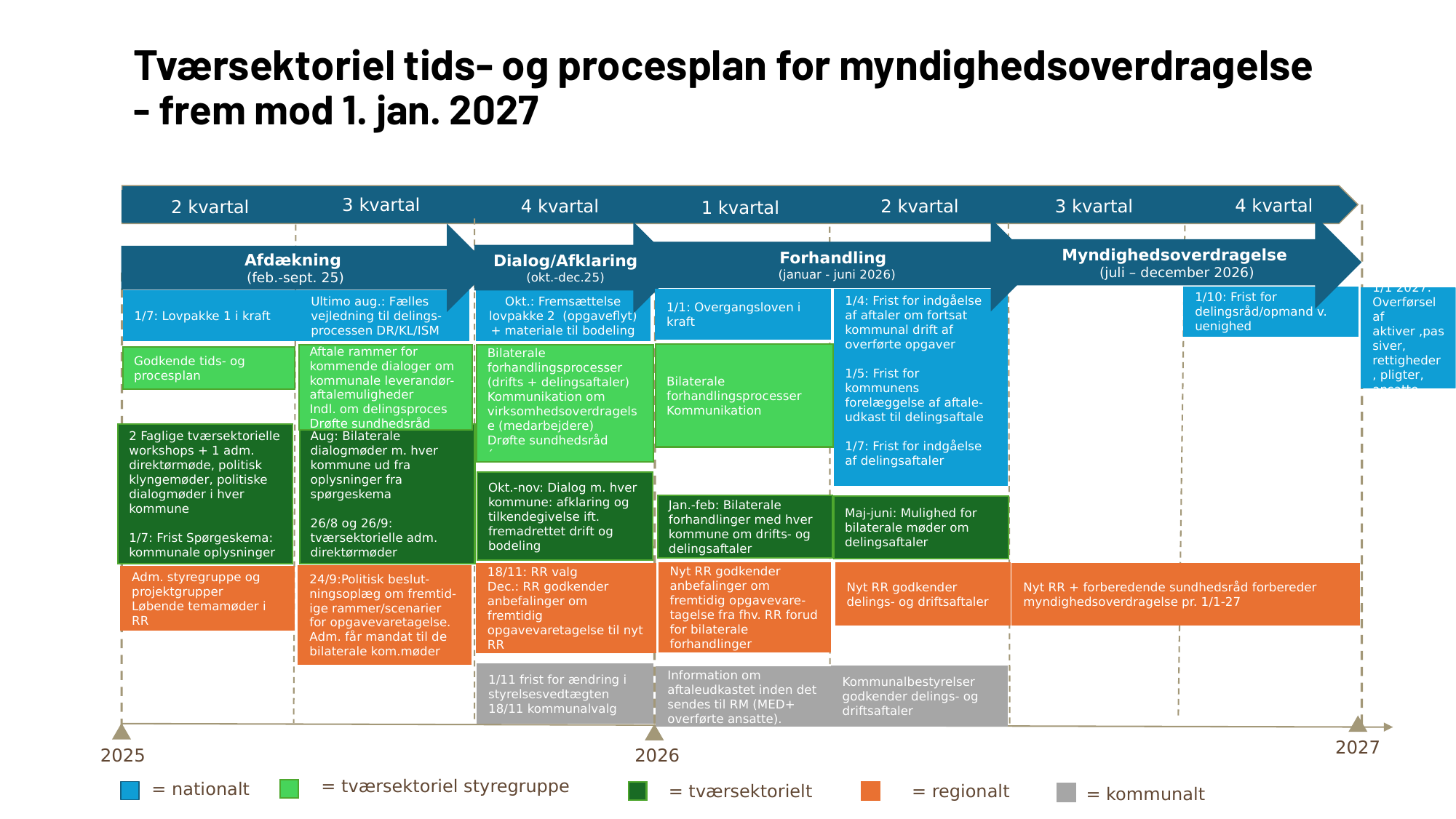

Tværsektoriel tids- og procesplan for myndighedsoverdragelse
- frem mod 1. jan. 2027

3 kvartal
4 kvartal
4 kvartal
3 kvartal
2 kvartal
2 kvartal
1 kvartal
Myndighedsoverdragelse
 (juli – december 2026)
Forhandling
  (januar - juni 2026)
Dialog/Afklaring (okt.-dec.25)
Afdækning
(feb.-sept. 25)
1/10: Frist for delingsråd/opmand v. uenighed
1/1 2027: Overførsel af aktiver ,passiver, rettigheder, pligter, ansatte
1/1: Overgangsloven i kraft
1/4: Frist for indgåelse af aftaler om fortsat kommunal drift af overførte opgaver

1/5: Frist for kommunens forelæggelse af aftale-udkast til delingsaftale

1/7: Frist for indgåelse af delingsaftaler

Okt.: Fremsættelse lovpakke 2  (opgaveflyt) + materiale til bodeling
1/7: Lovpakke 1 i kraft
Ultimo aug.: Fælles vejledning til delings-processen DR/KL/ISM
Bilaterale forhandlingsprocesser Kommunikation
Aftale rammer for kommende dialoger om kommunale leverandør-aftalemuligheder
Indl. om delingsproces
Drøfte sundhedsråd
Bilaterale forhandlingsprocesser (drifts + delingsaftaler) Kommunikation om virksomhedsoverdragelse (medarbejdere)
Drøfte sundhedsråd
´
Godkende tids- og procesplan
Aug: Bilaterale dialogmøder m. hver kommune ud fra oplysninger fra spørgeskema

26/8 og 26/9: tværsektorielle adm. direktørmøder
2 Faglige tværsektorielle workshops + 1 adm. direktørmøde, politisk klyngemøder, politiske dialogmøder i hver kommune

1/7: Frist Spørgeskema: kommunale oplysninger
Okt.-nov: Dialog m. hver kommune: afklaring og tilkendegivelse ift. fremadrettet drift og bodeling
Jan.-feb: Bilaterale forhandlinger med hver kommune om drifts- og delingsaftaler
Maj-juni: Mulighed for bilaterale møder om delingsaftaler
Nyt RR godkender delings- og driftsaftaler
Nyt RR godkender anbefalinger om fremtidig opgavevare-tagelse fra fhv. RR forud for bilaterale forhandlinger
Nyt RR + forberedende sundhedsråd forbereder myndighedsoverdragelse pr. 1/1-27
18/11: RR valg
Dec.: RR godkender anbefalinger om fremtidig opgavevaretagelse til nyt RR
24/9:Politisk beslut-ningsoplæg om fremtid-ige rammer/scenarier​ for opgavevaretagelse. Adm. får mandat til de bilaterale kom.møder
Adm. styregruppe og projektgrupper
Løbende temamøder i RR
1/11 frist for ændring i styrelsesvedtægten
18/11 kommunalvalg
Kommunalbestyrelser godkender delings- og driftsaftaler
Information om aftaleudkastet inden det sendes til RM (MED+ overførte ansatte).

2027
2026
2025
= tværsektoriel styregruppe
= nationalt
= tværsektorielt
= regionalt
= kommunalt